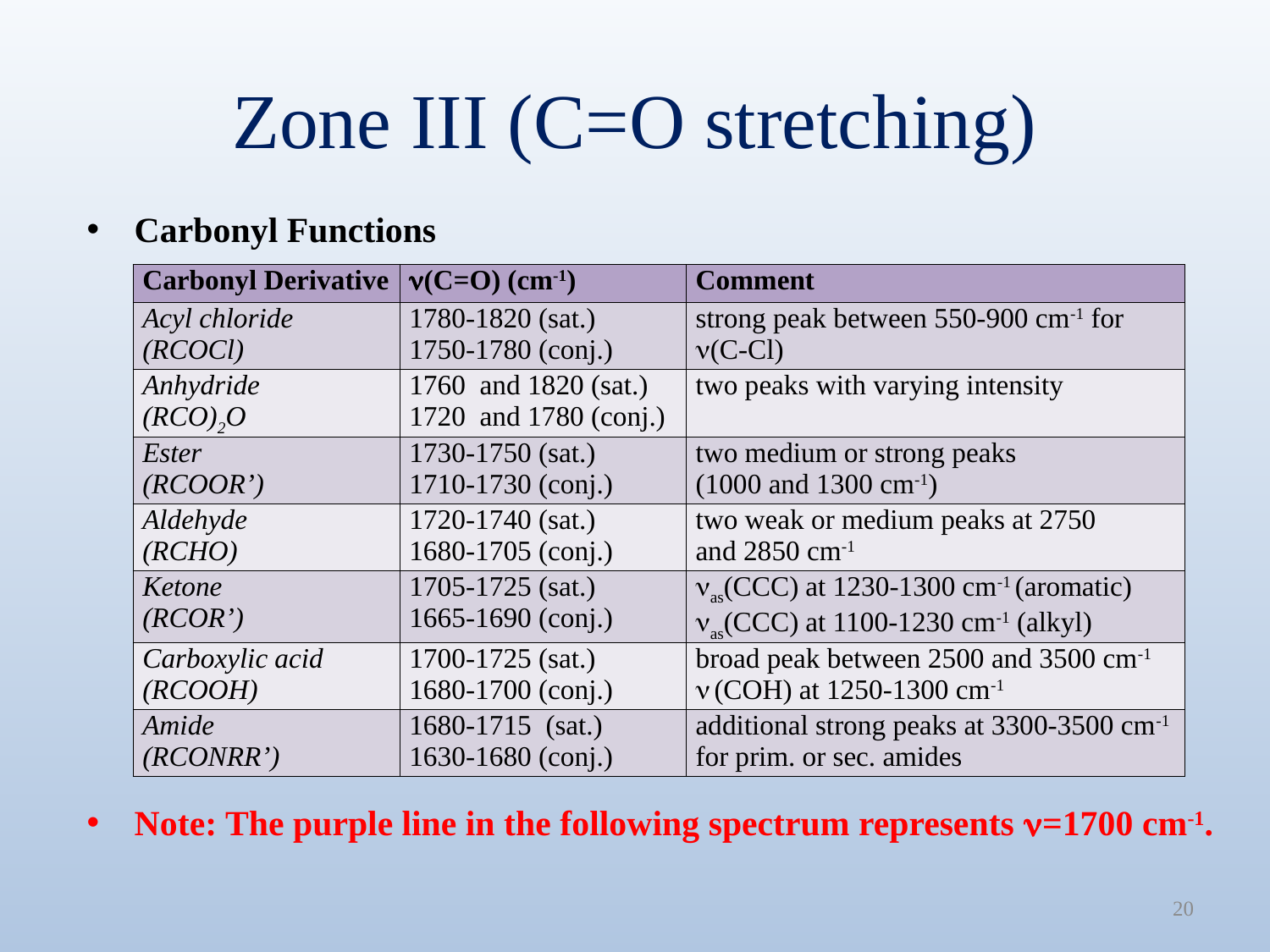

# Zone III (C=O stretching)
Carbonyl Functions

Note: The purple line in the following spectrum represents ν=1700 cm-1.
| Carbonyl Derivative | ν(C=O) (cm-1) | Comment |
| --- | --- | --- |
| Acyl chloride (RCOCl) | 1780-1820 (sat.) 1750-1780 (conj.) | strong peak between 550-900 cm-1 for ν(C-Cl) |
| Anhydride (RCO)2O | 1760 and 1820 (sat.) 1720 and 1780 (conj.) | two peaks with varying intensity |
| Ester (RCOOR’) | 1730-1750 (sat.) 1710-1730 (conj.) | two medium or strong peaks (1000 and 1300 cm-1) |
| Aldehyde (RCHO) | 1720-1740 (sat.) 1680-1705 (conj.) | two weak or medium peaks at 2750 and 2850 cm-1 |
| Ketone (RCOR’) | 1705-1725 (sat.) 1665-1690 (conj.) | νas(CCC) at 1230-1300 cm-1 (aromatic) νas(CCC) at 1100-1230 cm-1 (alkyl) |
| Carboxylic acid (RCOOH) | 1700-1725 (sat.) 1680-1700 (conj.) | broad peak between 2500 and 3500 cm-1 ν (COH) at 1250-1300 cm-1 |
| Amide (RCONRR’) | 1680-1715 (sat.) 1630-1680 (conj.) | additional strong peaks at 3300-3500 cm-1 for prim. or sec. amides |
20